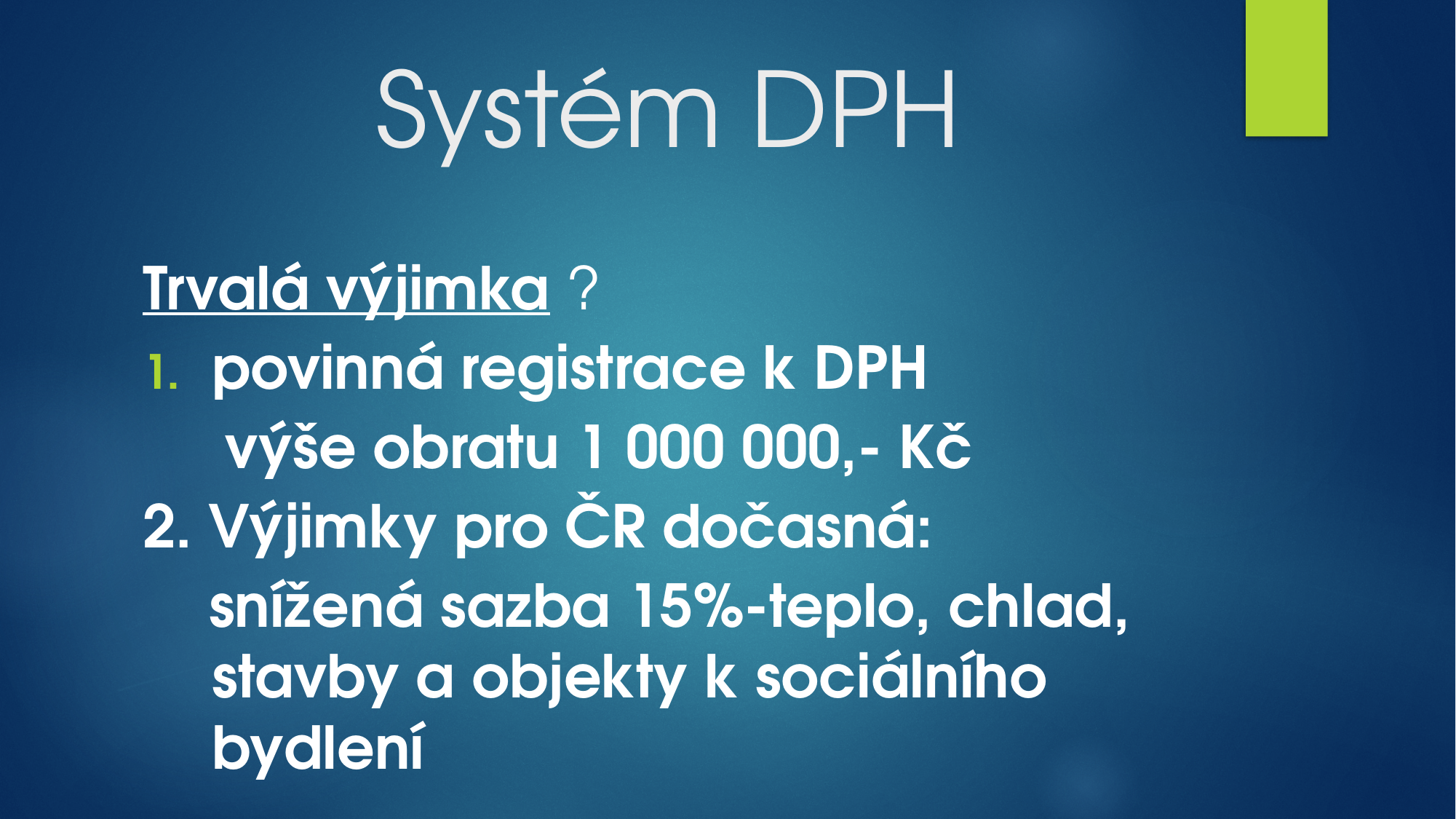

# Systém DPH
Trvalá výjimka ?
povinná registrace k DPH
     výše obratu 1 000 000,- Kč
2. Výjimky pro ČR dočasná:
    snížená sazba 15%-teplo, chlad, stavby a objekty k sociálního bydlení